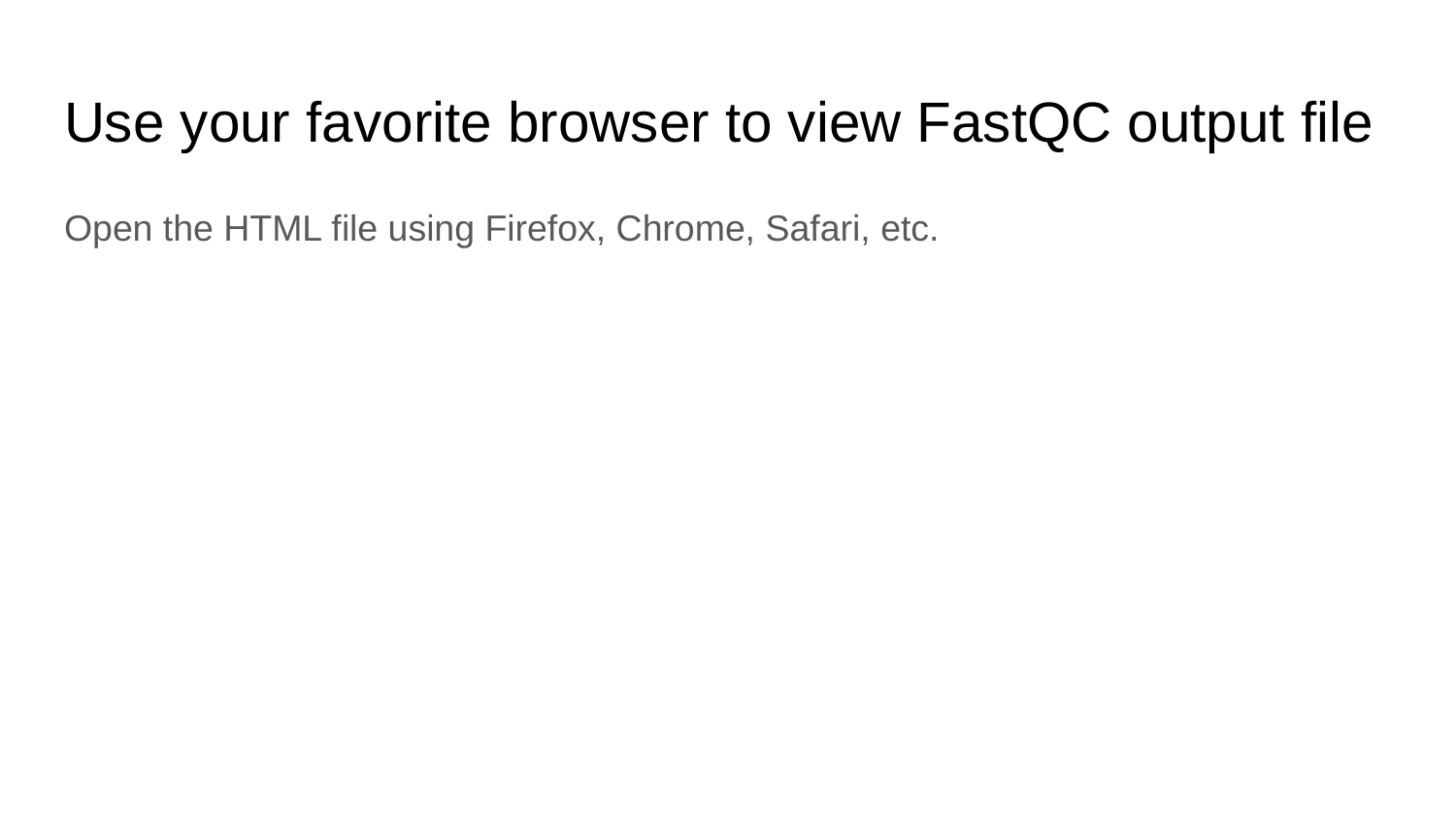

# Use your favorite browser to view FastQC output file
Open the HTML file using Firefox, Chrome, Safari, etc.